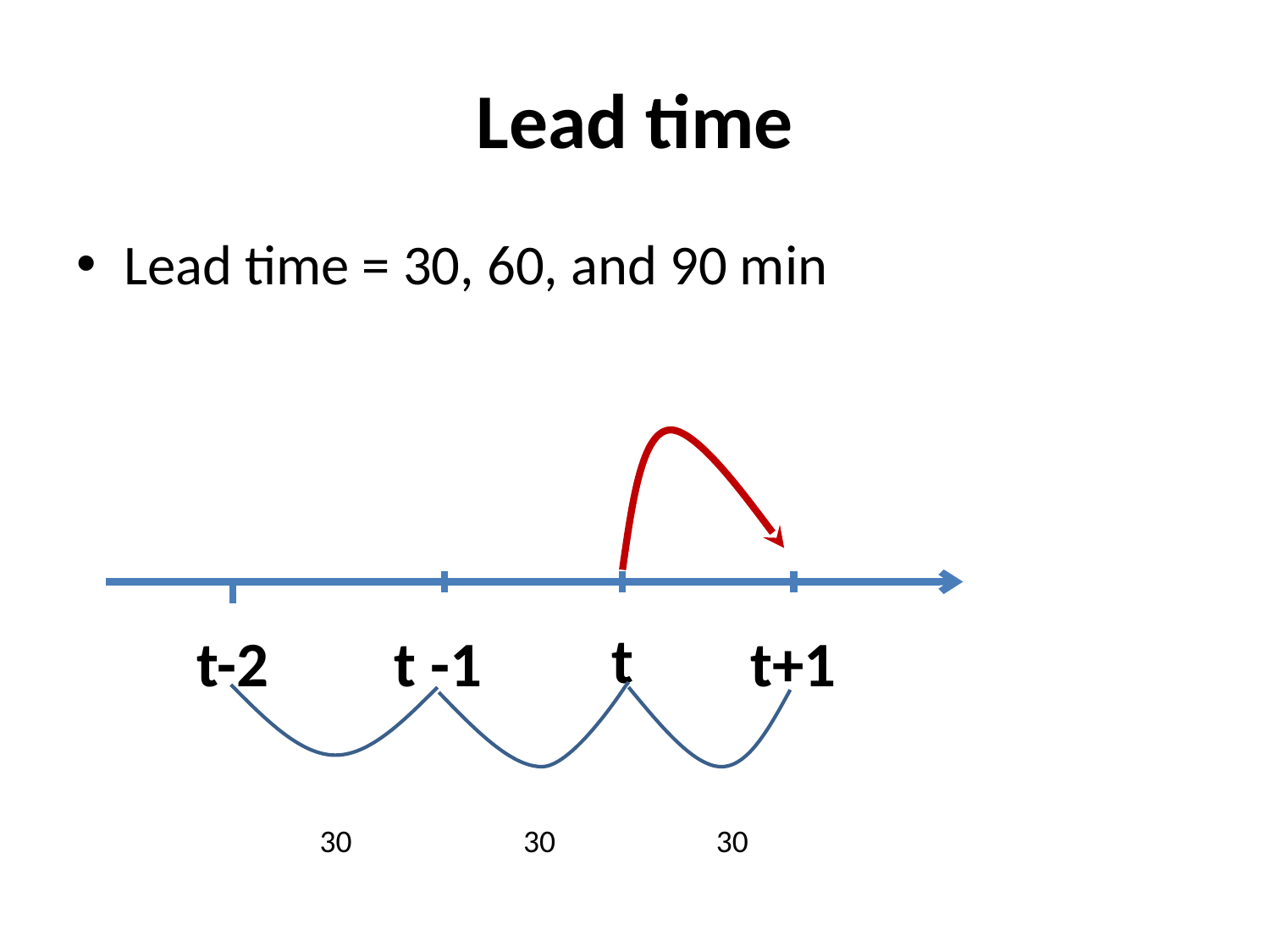

# Lead time
Lead time = 30, 60, and 90 min

t
t -1
t-2
t+1

30
30
30